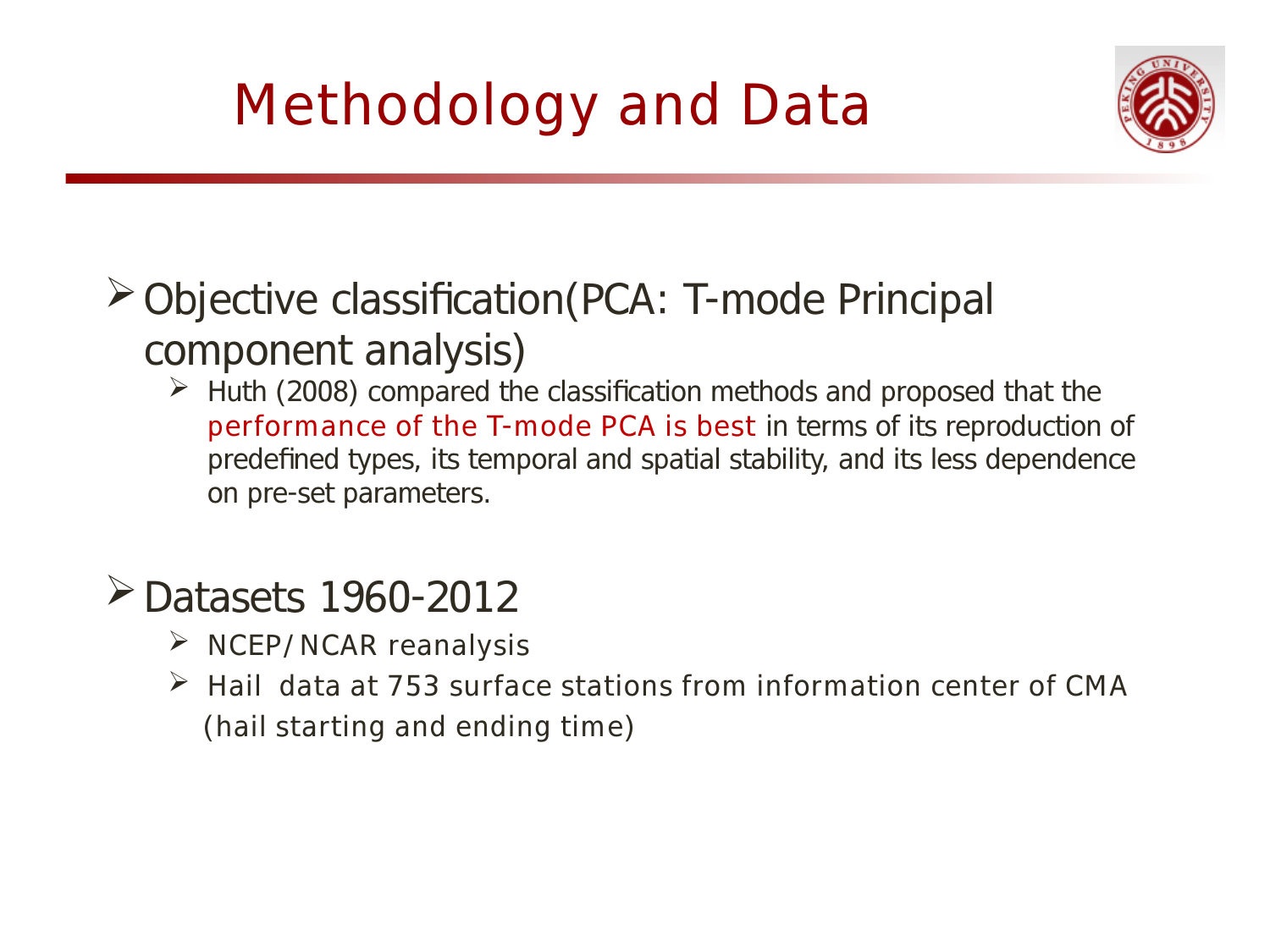

# Methodology and Data
Objective classification(PCA: T-mode Principal component analysis)
Huth (2008) compared the classification methods and proposed that the performance of the T-mode PCA is best in terms of its reproduction of predefined types, its temporal and spatial stability, and its less dependence on pre-set parameters.

Datasets 1960-2012
NCEP/NCAR reanalysis
Hail  data at 753 surface stations from information center of CMA
            (hail starting and ending time)